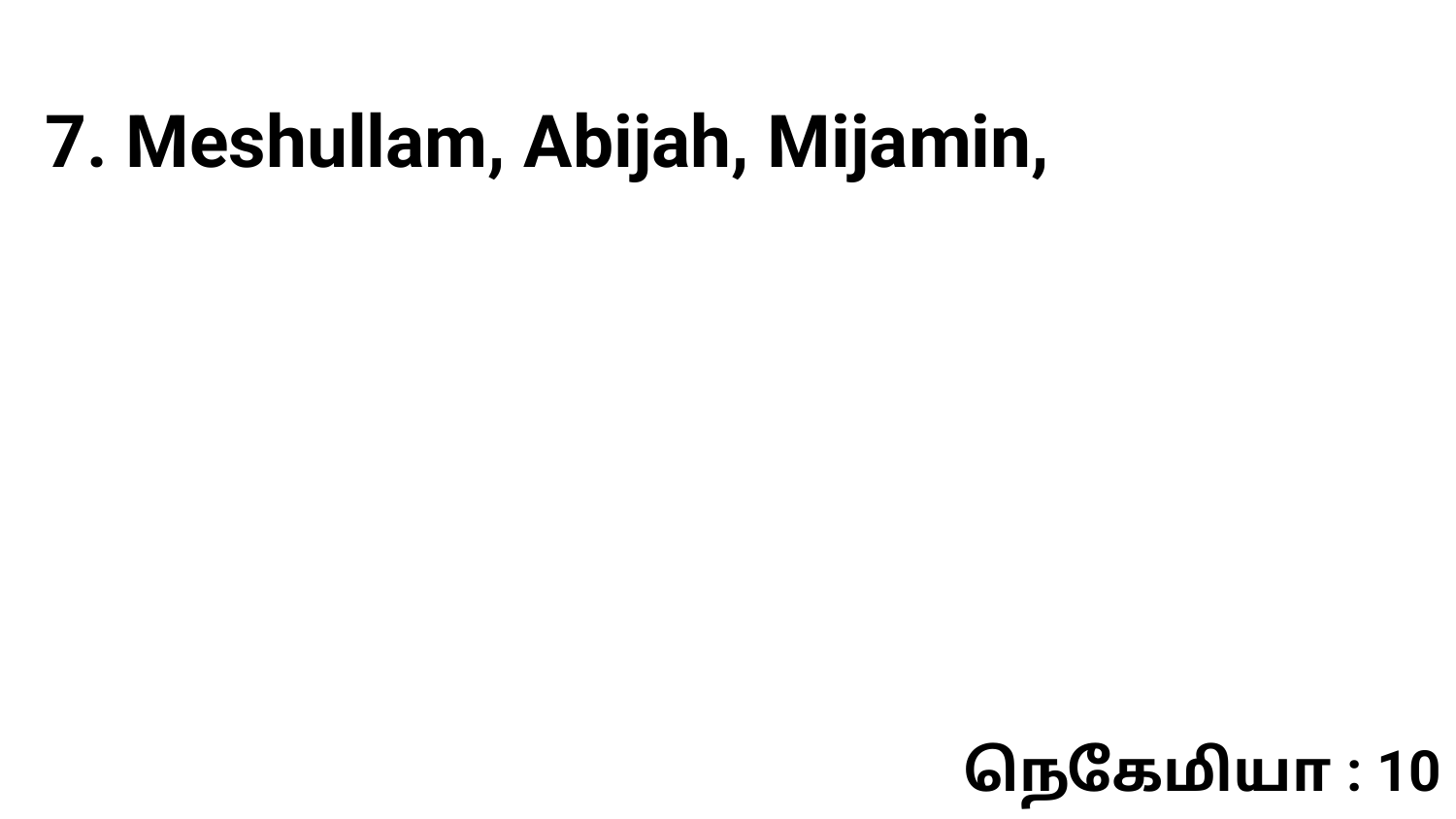

7. Meshullam, Abijah, Mijamin,
நெகேமியா : 10